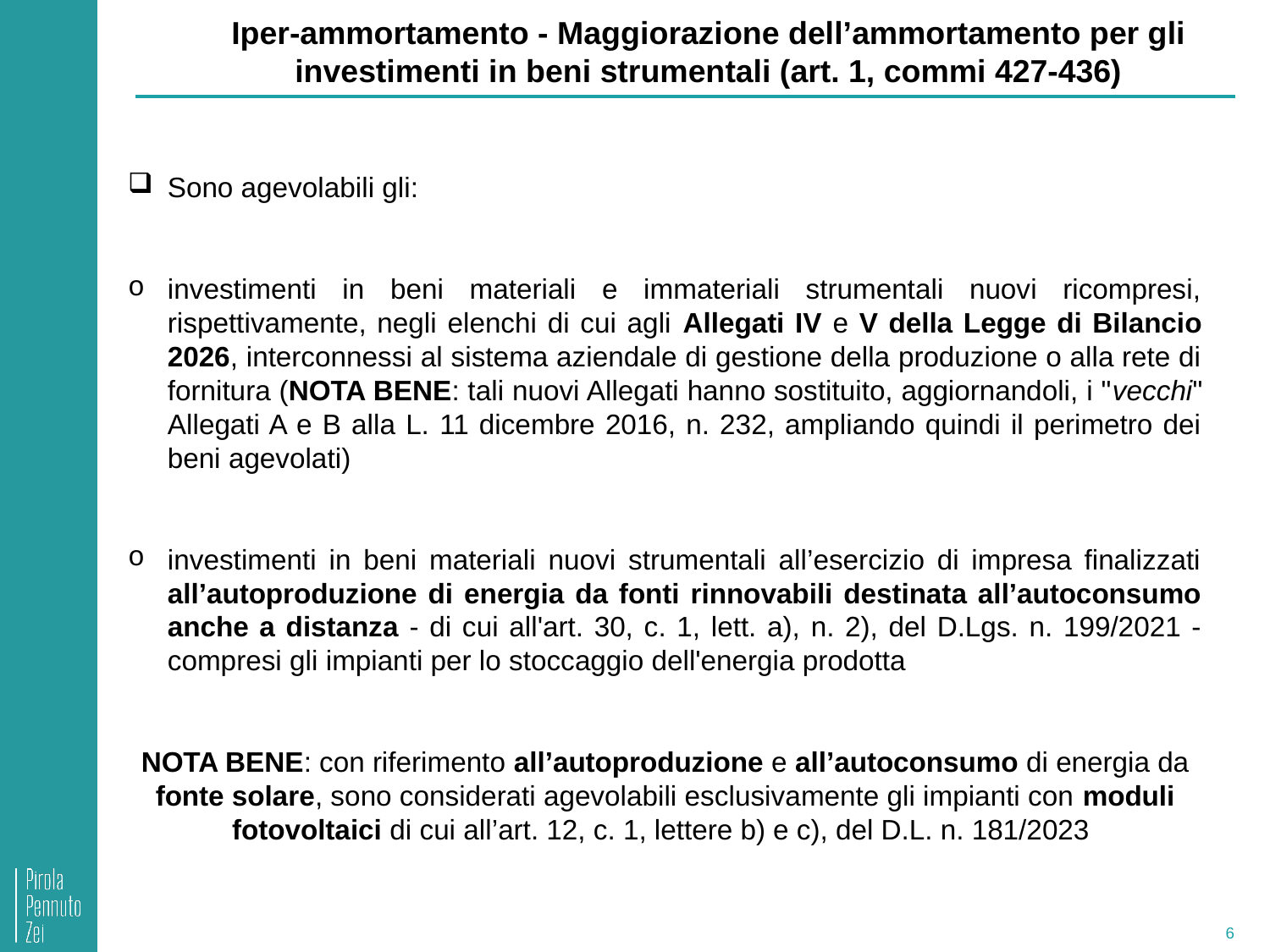

Iper-ammortamento - Maggiorazione dell’ammortamento per gli investimenti in beni strumentali (art. 1, commi 427-436)
Sono agevolabili gli:

investimenti in beni materiali e immateriali strumentali nuovi ricompresi, rispettivamente, negli elenchi di cui agli Allegati IV e V della Legge di Bilancio 2026, interconnessi al sistema aziendale di gestione della produzione o alla rete di fornitura (NOTA BENE: tali nuovi Allegati hanno sostituito, aggiornandoli, i "vecchi" Allegati A e B alla L. 11 dicembre 2016, n. 232, ampliando quindi il perimetro dei beni agevolati)

investimenti in beni materiali nuovi strumentali all’esercizio di impresa finalizzati all’autoproduzione di energia da fonti rinnovabili destinata all’autoconsumo anche a distanza - di cui all'art. 30, c. 1, lett. a), n. 2), del D.Lgs. n. 199/2021 - compresi gli impianti per lo stoccaggio dell'energia prodotta

NOTA BENE: con riferimento all’autoproduzione e all’autoconsumo di energia da fonte solare, sono considerati agevolabili esclusivamente gli impianti con moduli fotovoltaici di cui all’art. 12, c. 1, lettere b) e c), del D.L. n. 181/2023

6